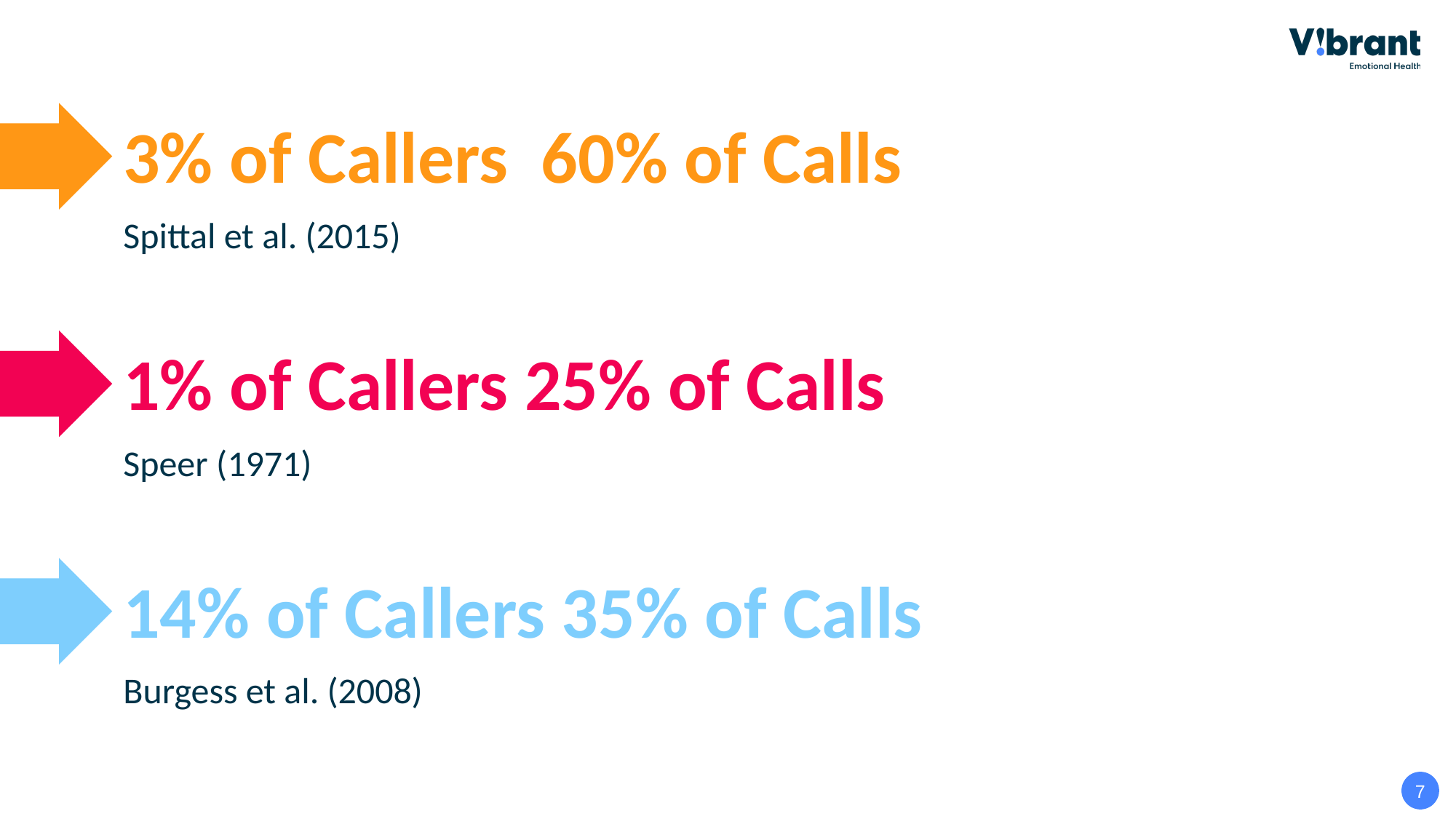

3% of Callers  60% of Calls

Spittal et al. (2015)
1% of Callers 25% of Calls

Speer (1971)
14% of Callers 35% of Calls

Burgess et al. (2008)